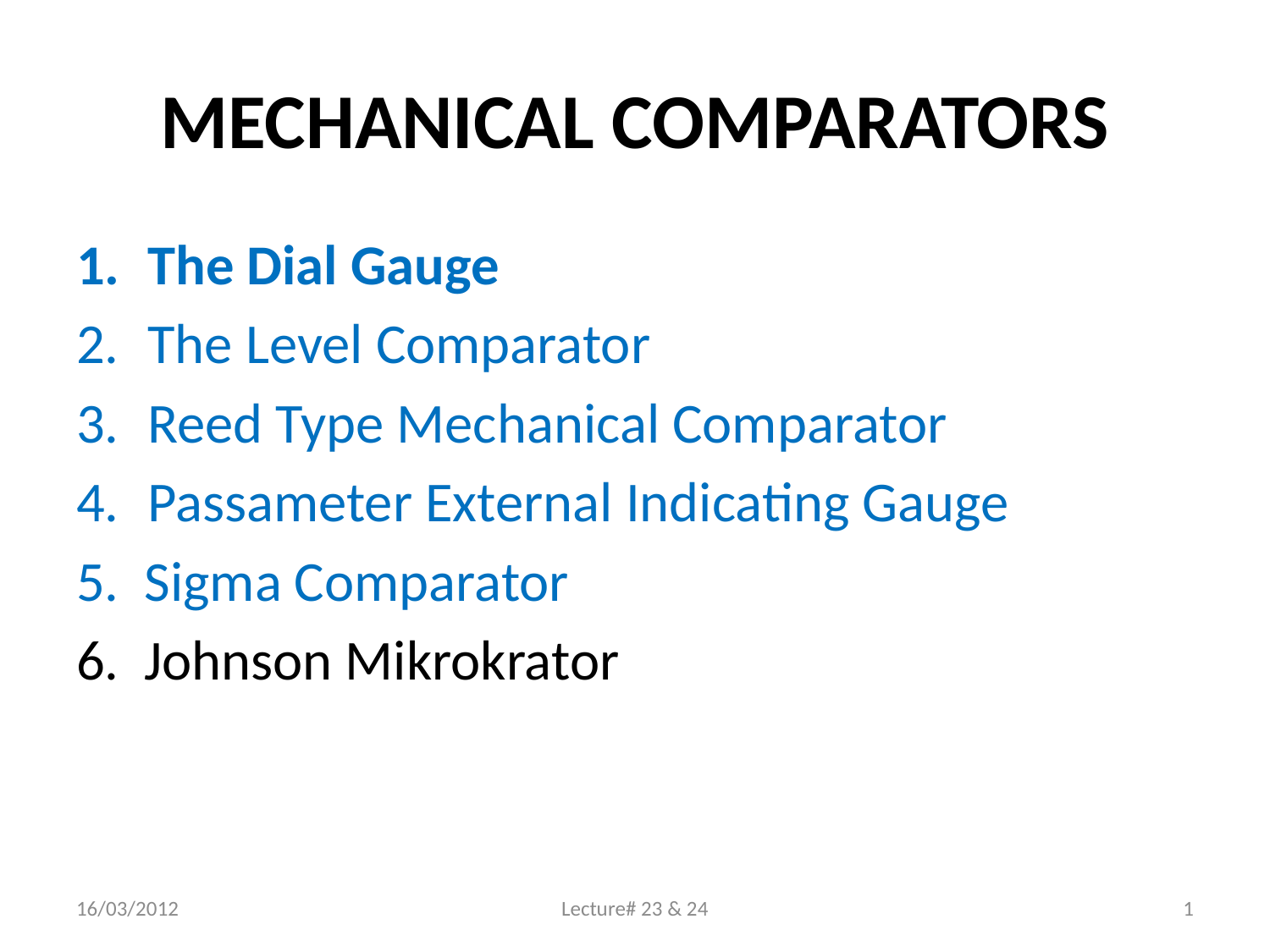

# MECHANICAL COMPARATORS
The Dial Gauge
The Level Comparator
Reed Type Mechanical Comparator
Passameter External Indicating Gauge
5.  Sigma Comparator
6.  Johnson Mikrokrator

16/03/2012
Lecture# 23 & 24
1